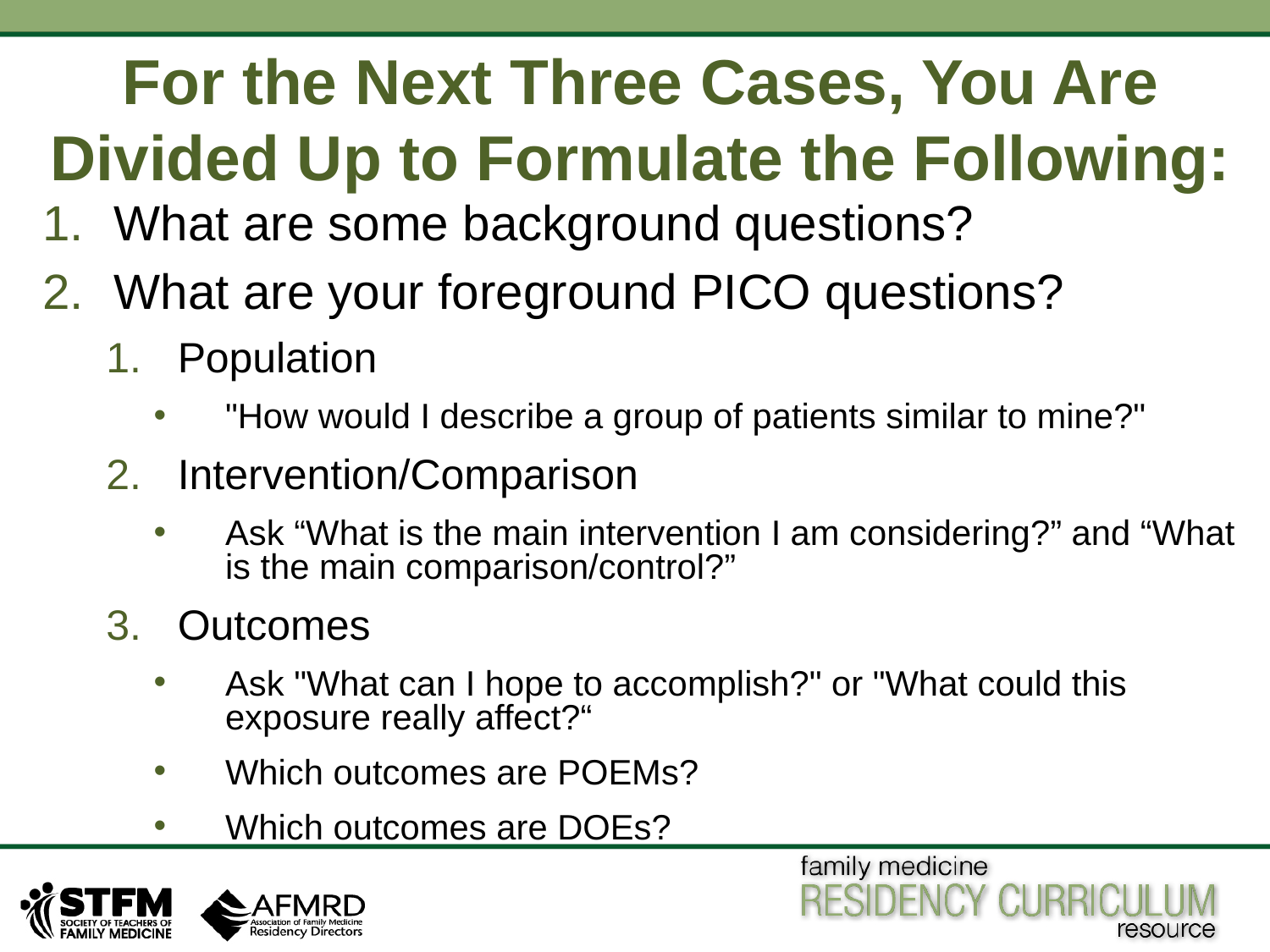

# For the Next Three Cases, You Are Divided Up to Formulate the Following:
What are some background questions?
What are your foreground PICO questions?
Population
"How would I describe a group of patients similar to mine?"
Intervention/Comparison
Ask “What is the main intervention I am considering?” and “What is the main comparison/control?”
Outcomes
Ask "What can I hope to accomplish?" or "What could this exposure really affect?“
Which outcomes are POEMs?
Which outcomes are DOEs?